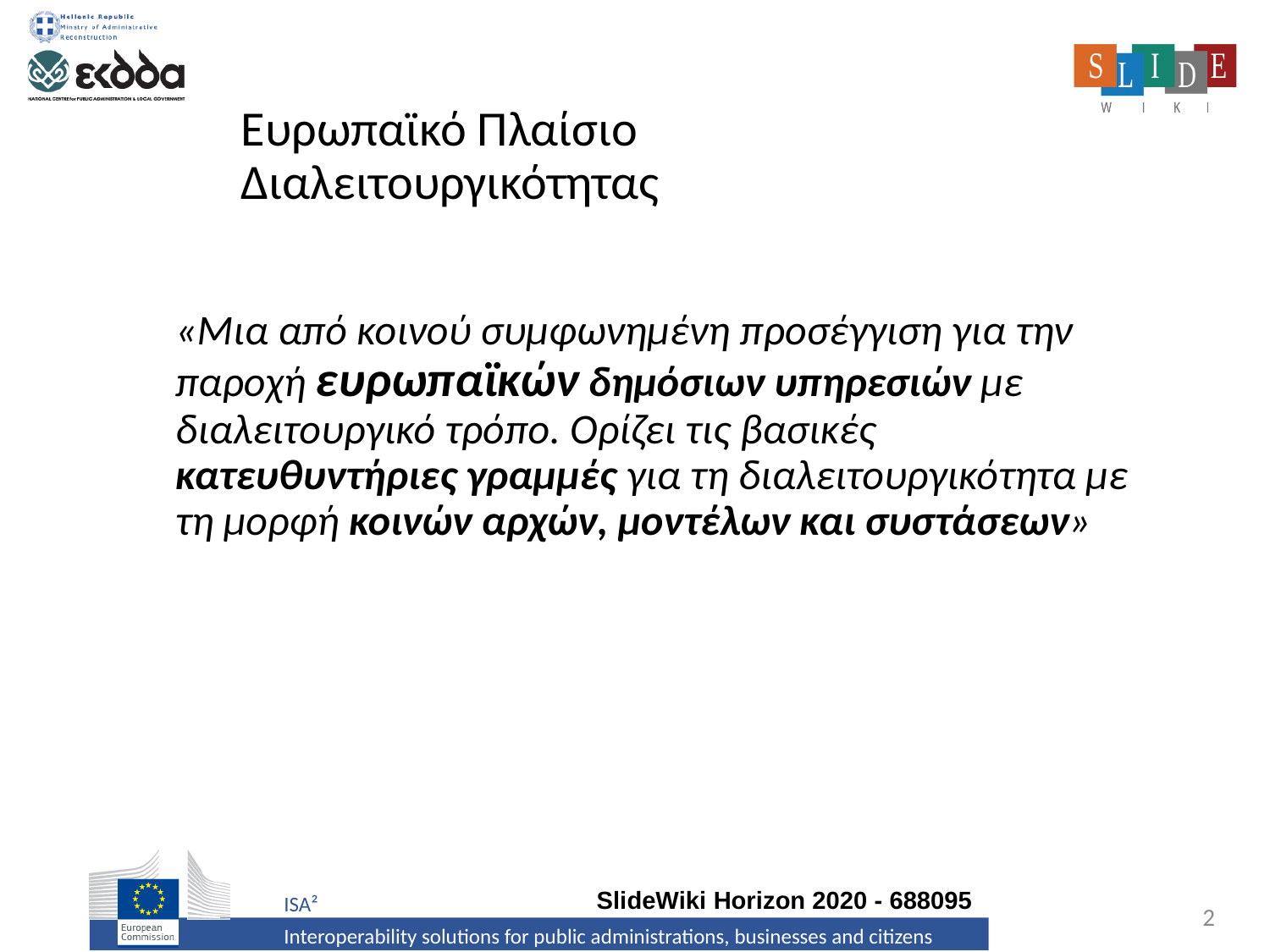

# Ευρωπαϊκό Πλαίσιο Διαλειτουργικότητας

«Μια από κοινού συμφωνημένη προσέγγιση για την παροχή ευρωπαϊκών δημόσιων υπηρεσιών με διαλειτουργικό τρόπο. Ορίζει τις βασικές κατευθυντήριες γραμμές για τη διαλειτουργικότητα με τη μορφή κοινών αρχών, μοντέλων και συστάσεων»
2